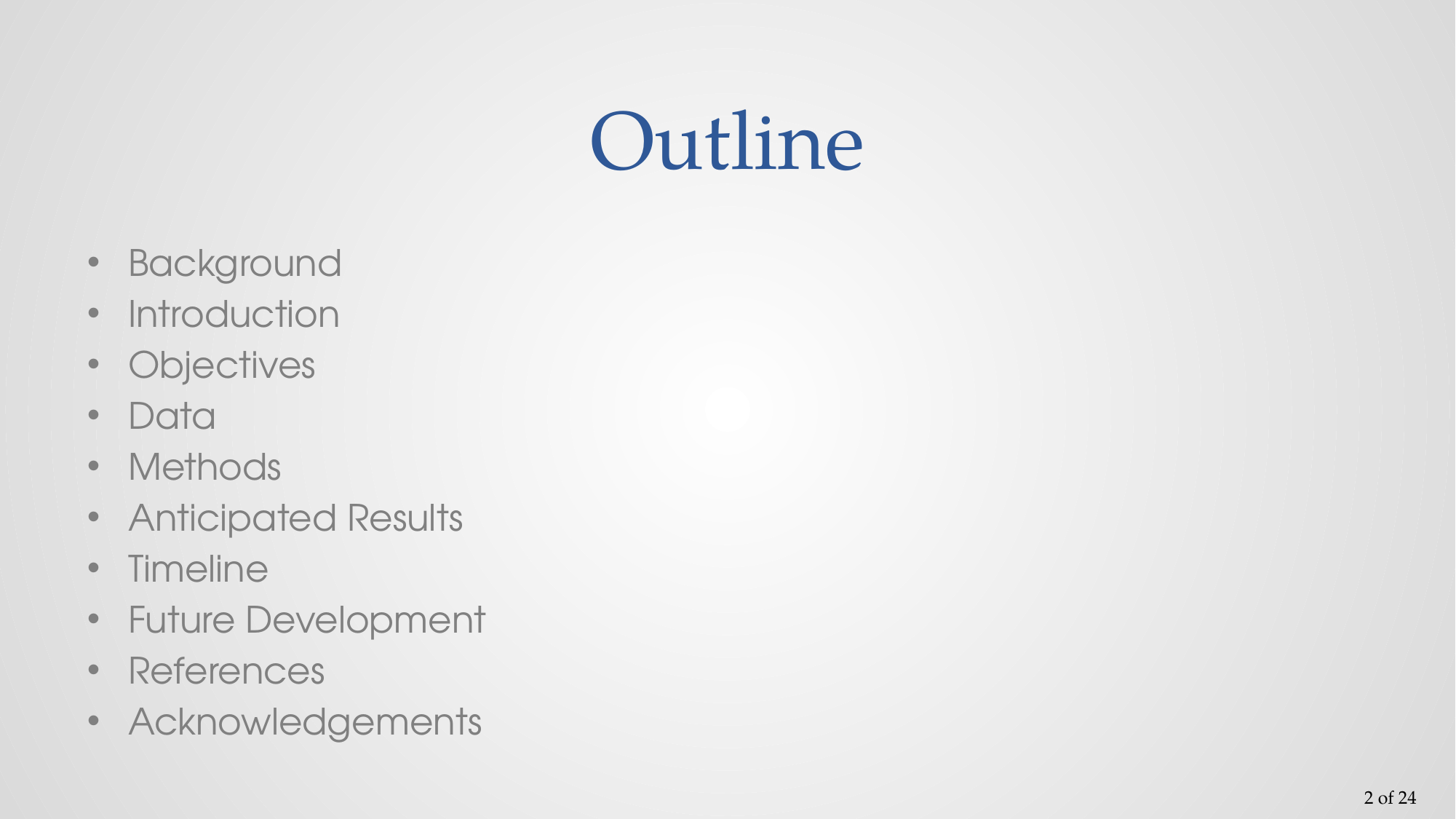

# Outline
Background
Introduction
Objectives
Data
Methods
Anticipated Results
Timeline
Future Development
References
Acknowledgements